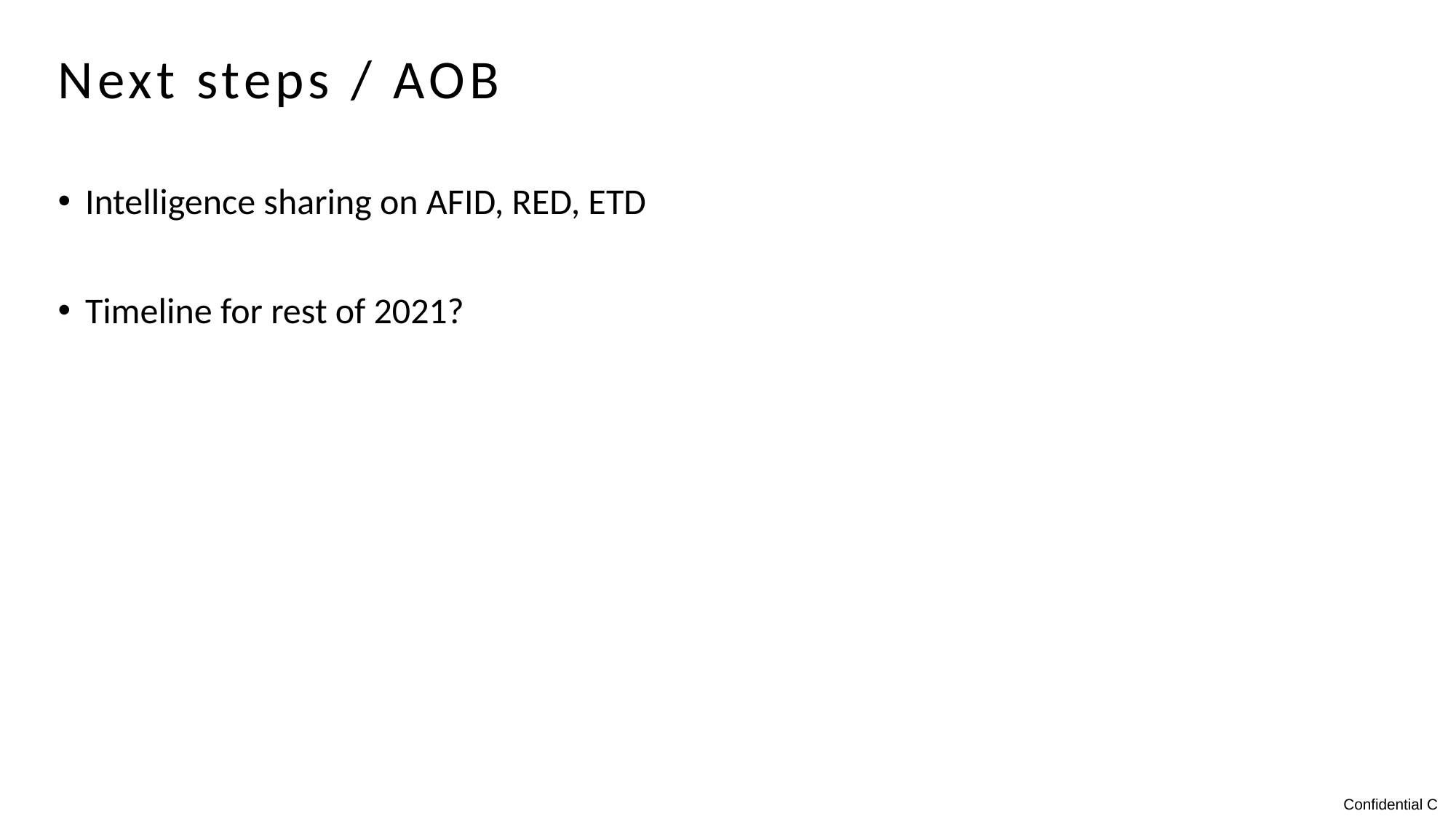

# Next steps / AOB
Intelligence sharing on AFID, RED, ETD

Timeline for rest of 2021?